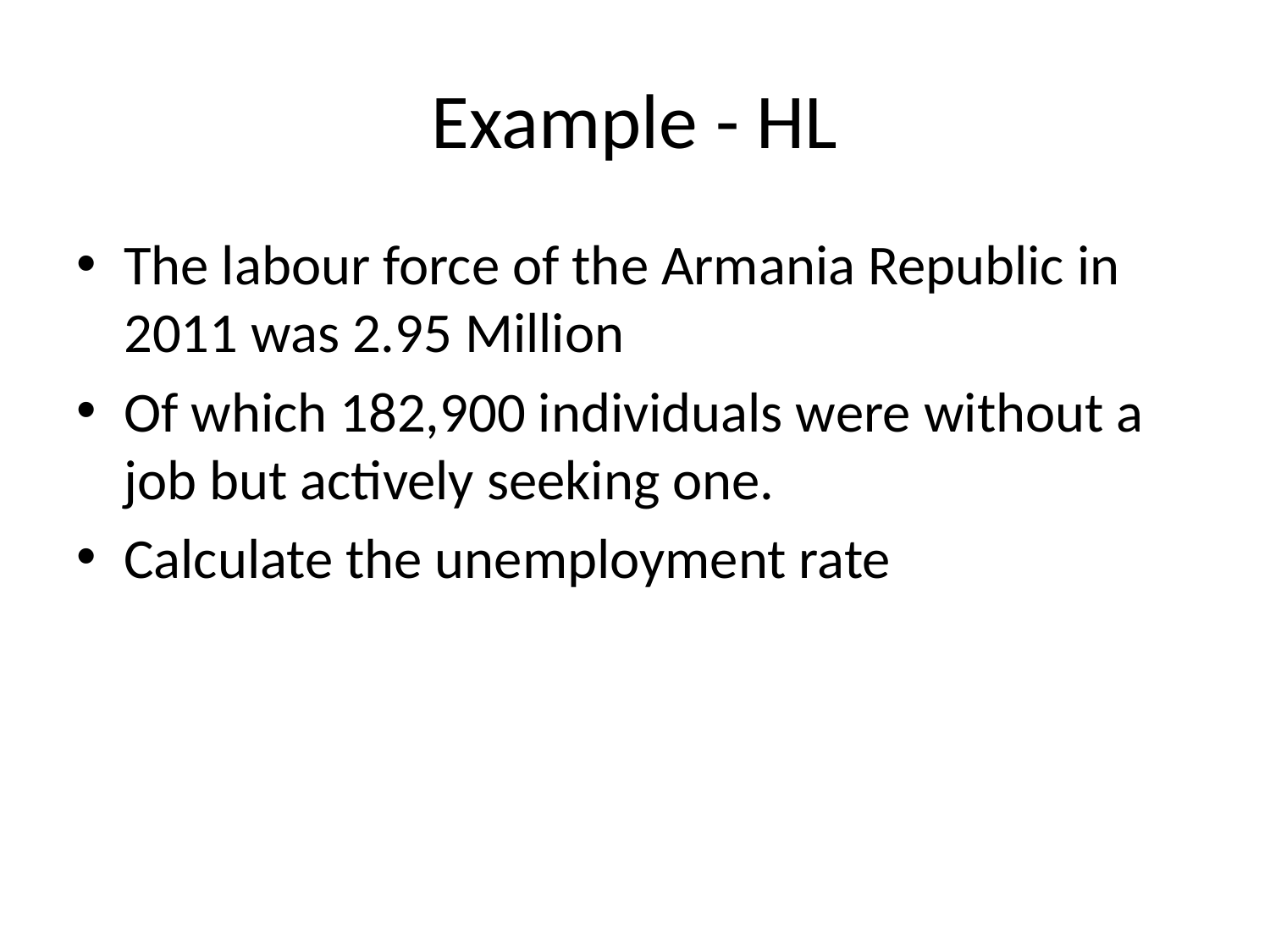

# Example - HL
The labour force of the Armania Republic in 2011 was 2.95 Million
Of which 182,900 individuals were without a job but actively seeking one.
Calculate the unemployment rate